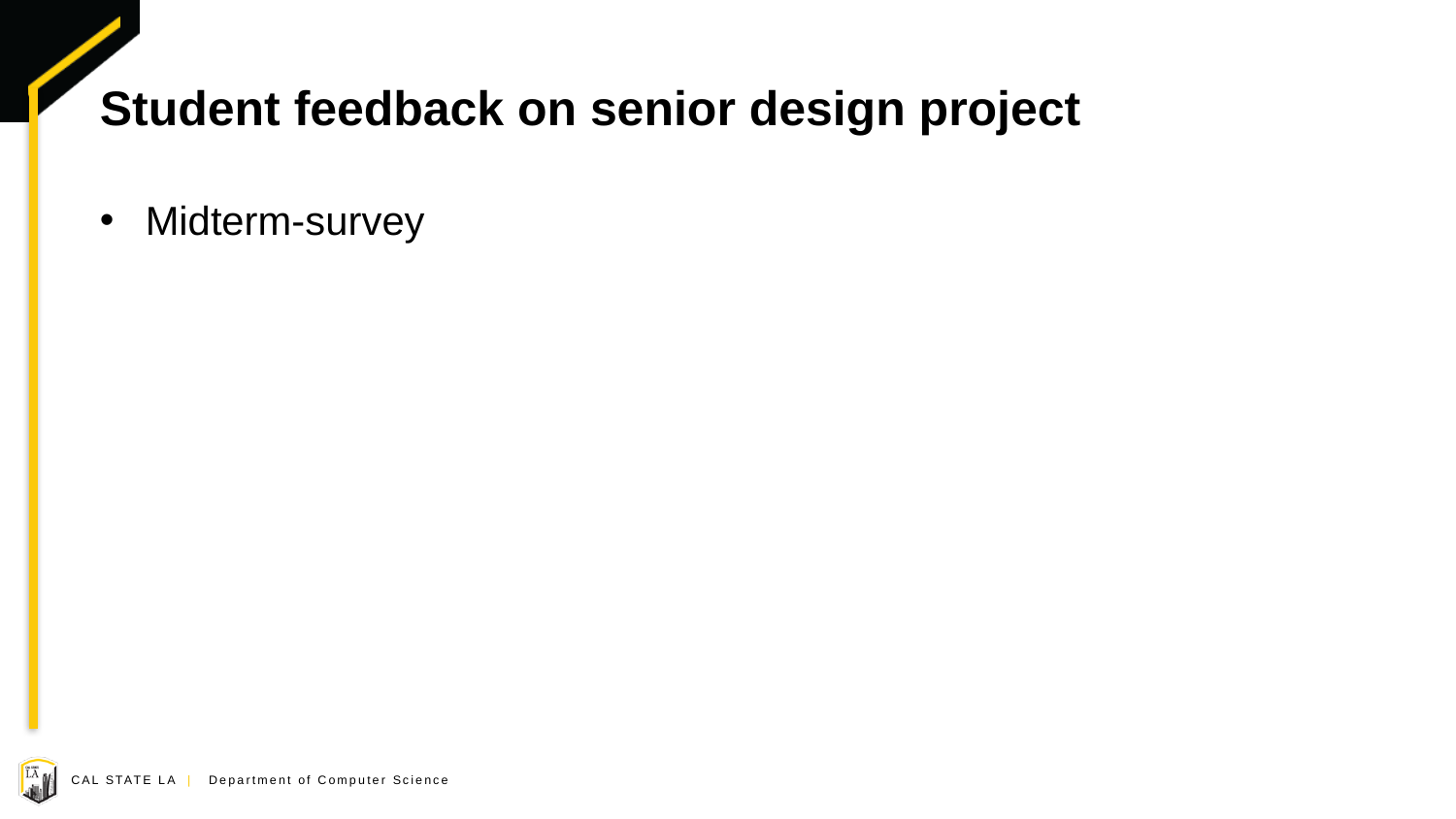

# Student feedback on senior design project
Midterm-survey